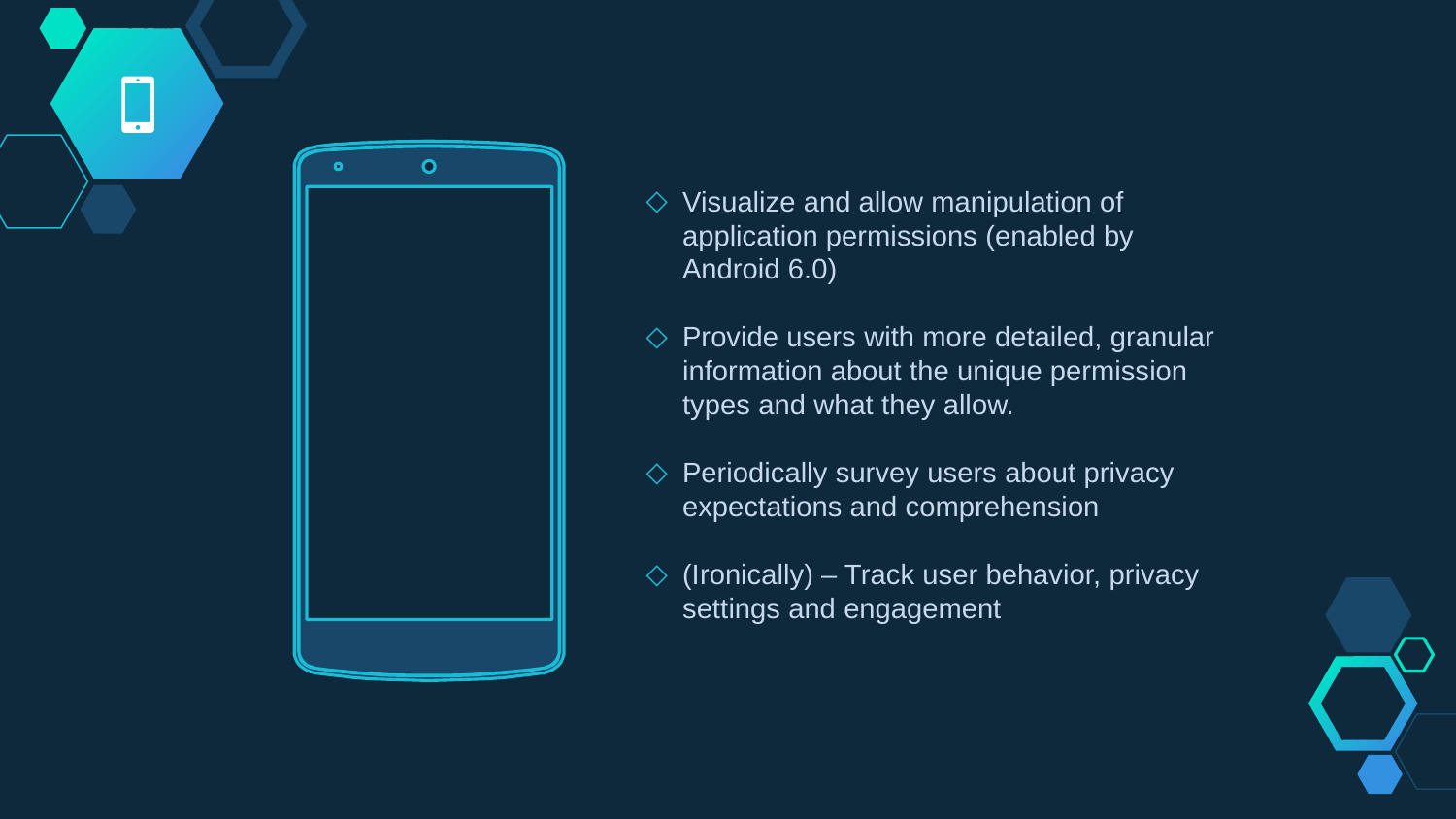

Visualize and allow manipulation of application permissions (enabled by Android 6.0)

Provide users with more detailed, granular information about the unique permission types and what they allow.

Periodically survey users about privacy expectations and comprehension

(Ironically) – Track user behavior, privacy settings and engagement